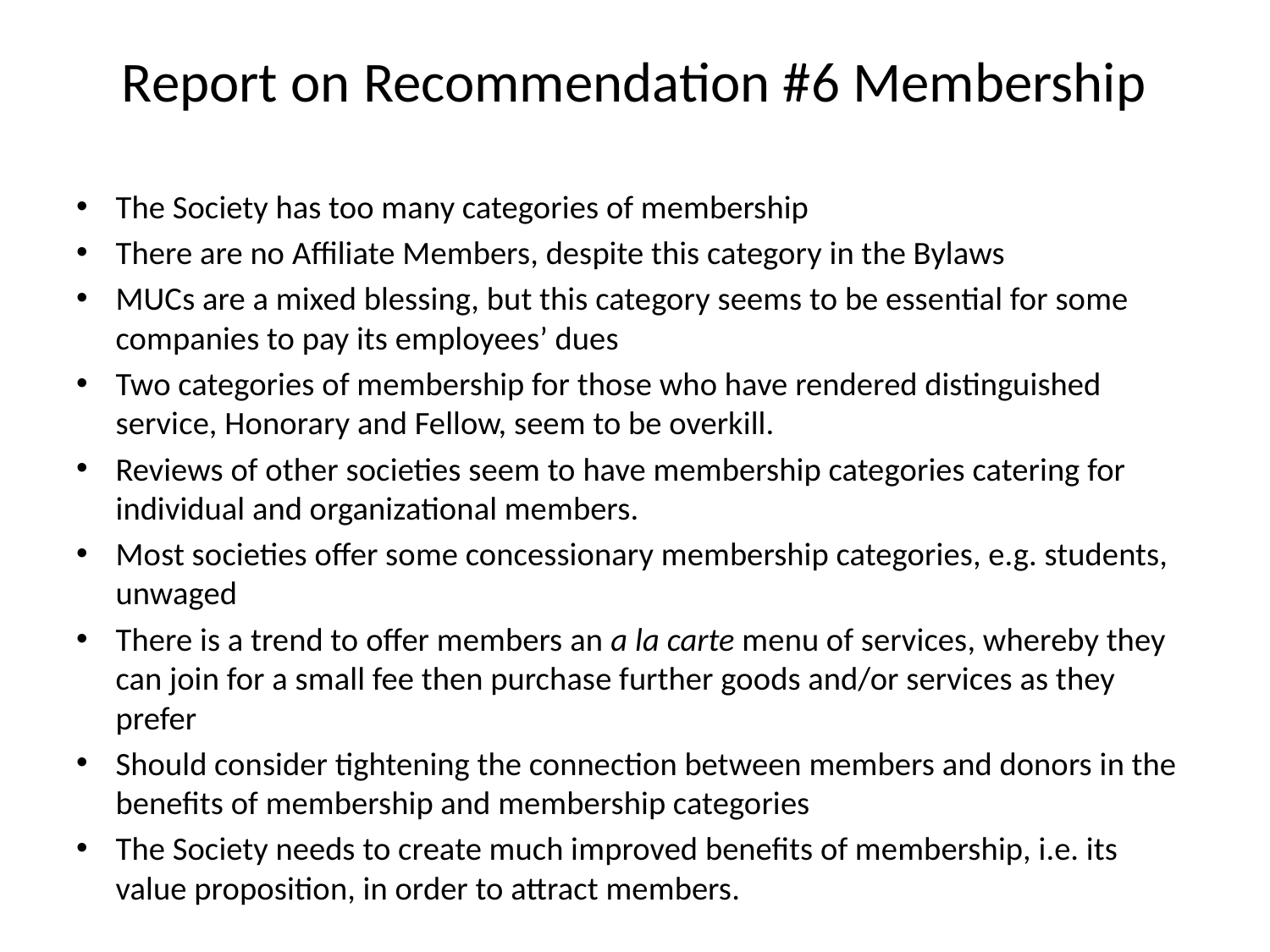

# Report on Recommendation #6 Membership
The Society has too many categories of membership
There are no Affiliate Members, despite this category in the Bylaws
MUCs are a mixed blessing, but this category seems to be essential for some companies to pay its employees’ dues
Two categories of membership for those who have rendered distinguished service, Honorary and Fellow, seem to be overkill.
Reviews of other societies seem to have membership categories catering for individual and organizational members.
Most societies offer some concessionary membership categories, e.g. students, unwaged
There is a trend to offer members an a la carte menu of services, whereby they can join for a small fee then purchase further goods and/or services as they prefer
Should consider tightening the connection between members and donors in the benefits of membership and membership categories
The Society needs to create much improved benefits of membership, i.e. its value proposition, in order to attract members.